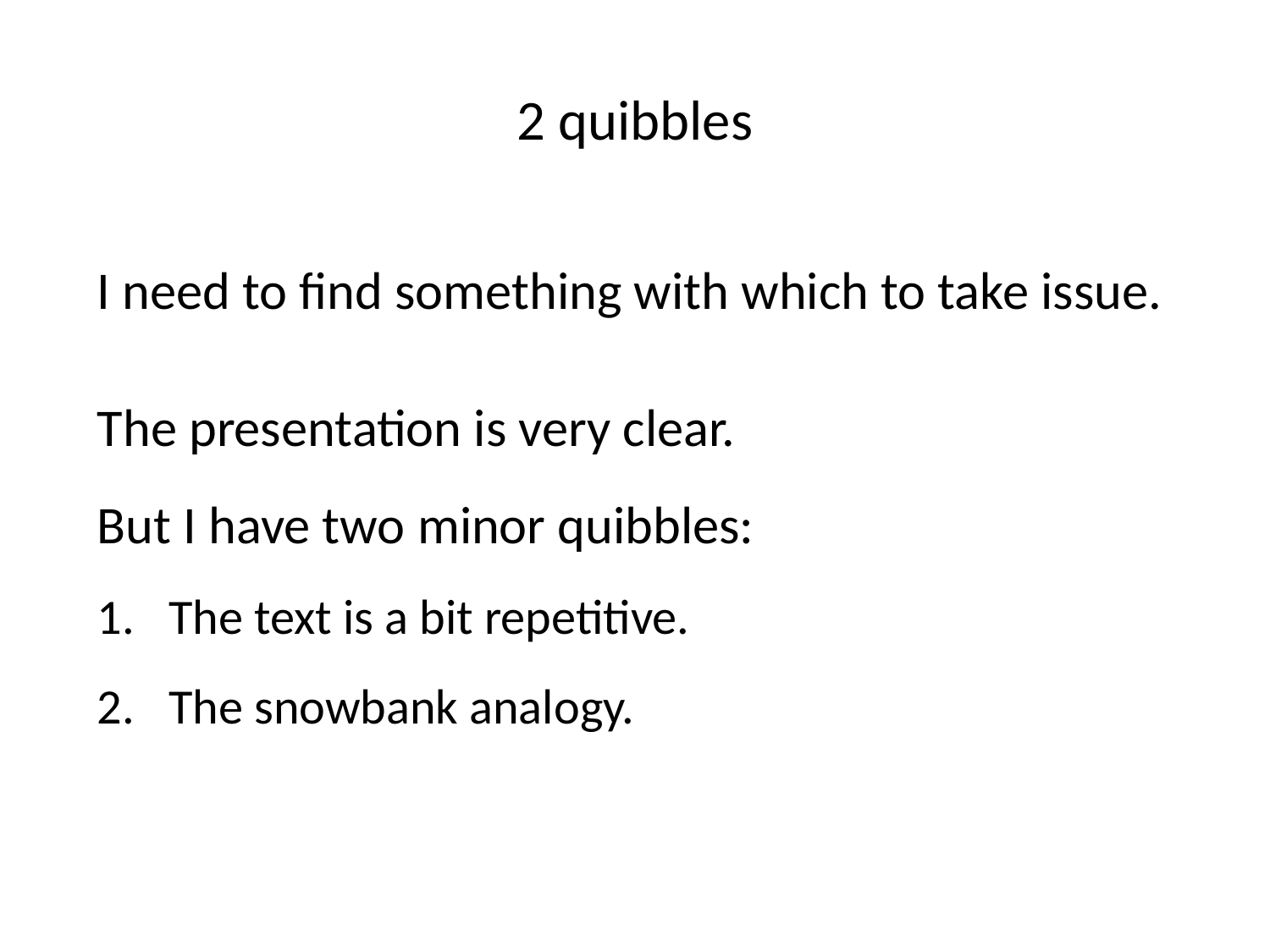

# 2 quibbles
I need to find something with which to take issue.
The presentation is very clear.
But I have two minor quibbles:
The text is a bit repetitive.
The snowbank analogy.